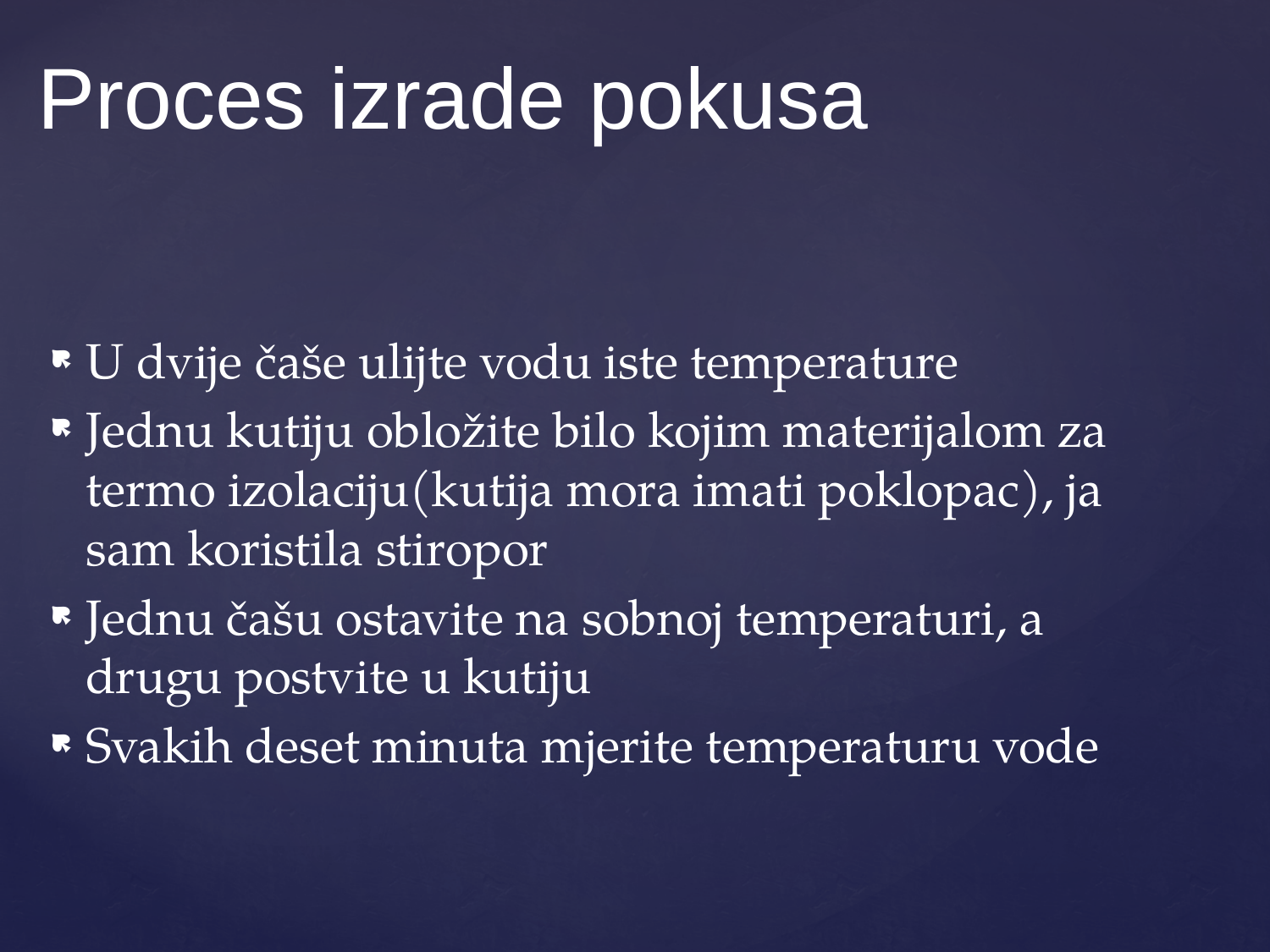

# Proces izrade pokusa
U dvije čaše ulijte vodu iste temperature
Jednu kutiju obložite bilo kojim materijalom za termo izolaciju(kutija mora imati poklopac), ja sam koristila stiropor
Jednu čašu ostavite na sobnoj temperaturi, a drugu postvite u kutiju
Svakih deset minuta mjerite temperaturu vode